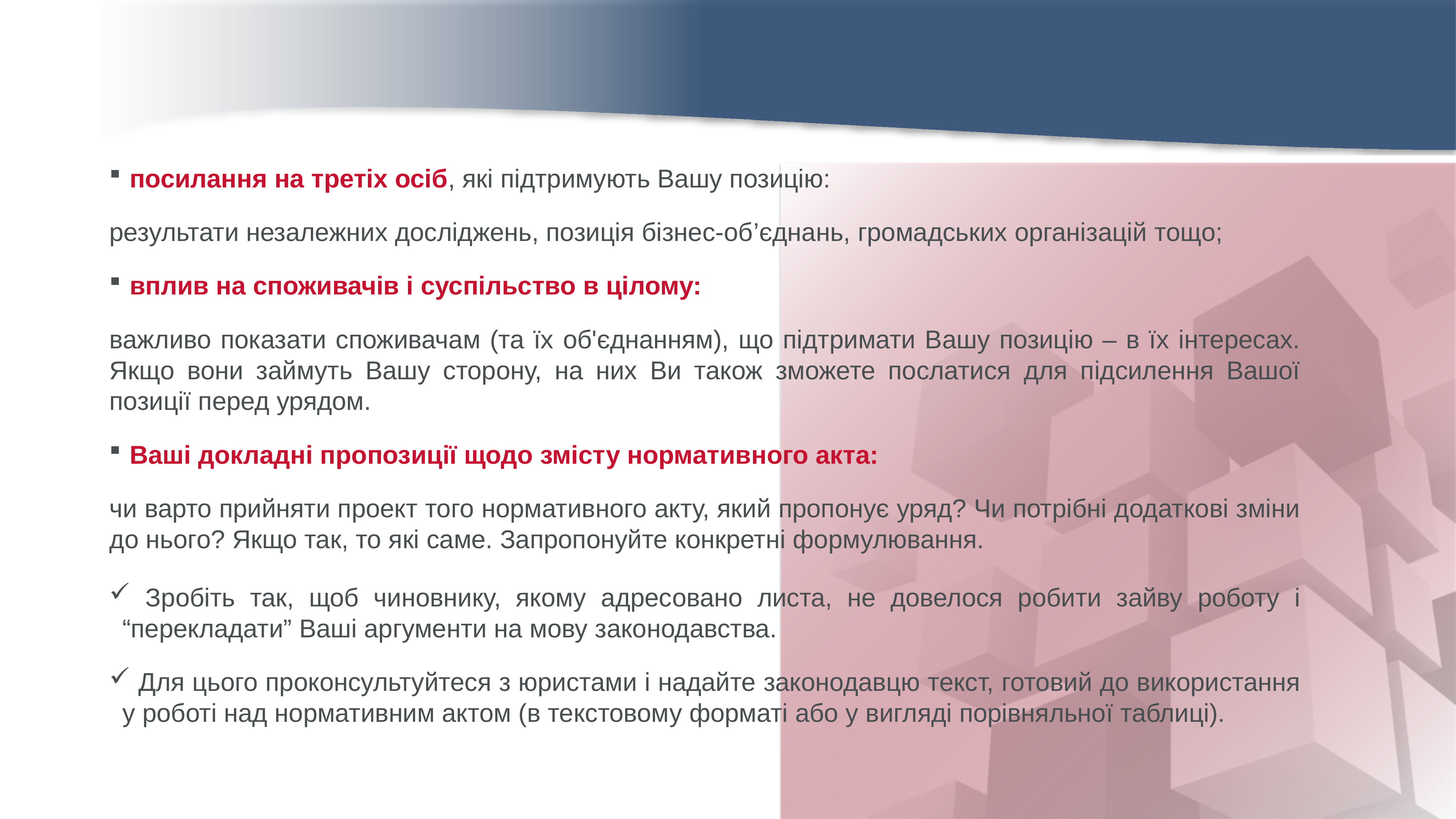

посилання на третіх осіб, які підтримують Вашу позицію:
результати незалежних досліджень, позиція бізнес-об’єднань, громадських організацій тощо;
 вплив на споживачів і суспільство в цілому:
важливо показати споживачам (та їх об'єднанням), що підтримати Вашу позицію – в їх інтересах. Якщо вони займуть Вашу сторону, на них Ви також зможете послатися для підсилення Вашої позиції перед урядом.
 Ваші докладні пропозиції щодо змісту нормативного акта:
чи варто прийняти проект того нормативного акту, який пропонує уряд? Чи потрібні додаткові зміни до нього? Якщо так, то які саме. Запропонуйте конкретні формулювання.
 Зробіть так, щоб чиновнику, якому адресовано листа, не довелося робити зайву роботу і “перекладати” Ваші аргументи на мову законодавства.
 Для цього проконсультуйтеся з юристами і надайте законодавцю текст, готовий до використання у роботі над нормативним актом (в текстовому форматі або у вигляді порівняльної таблиці).